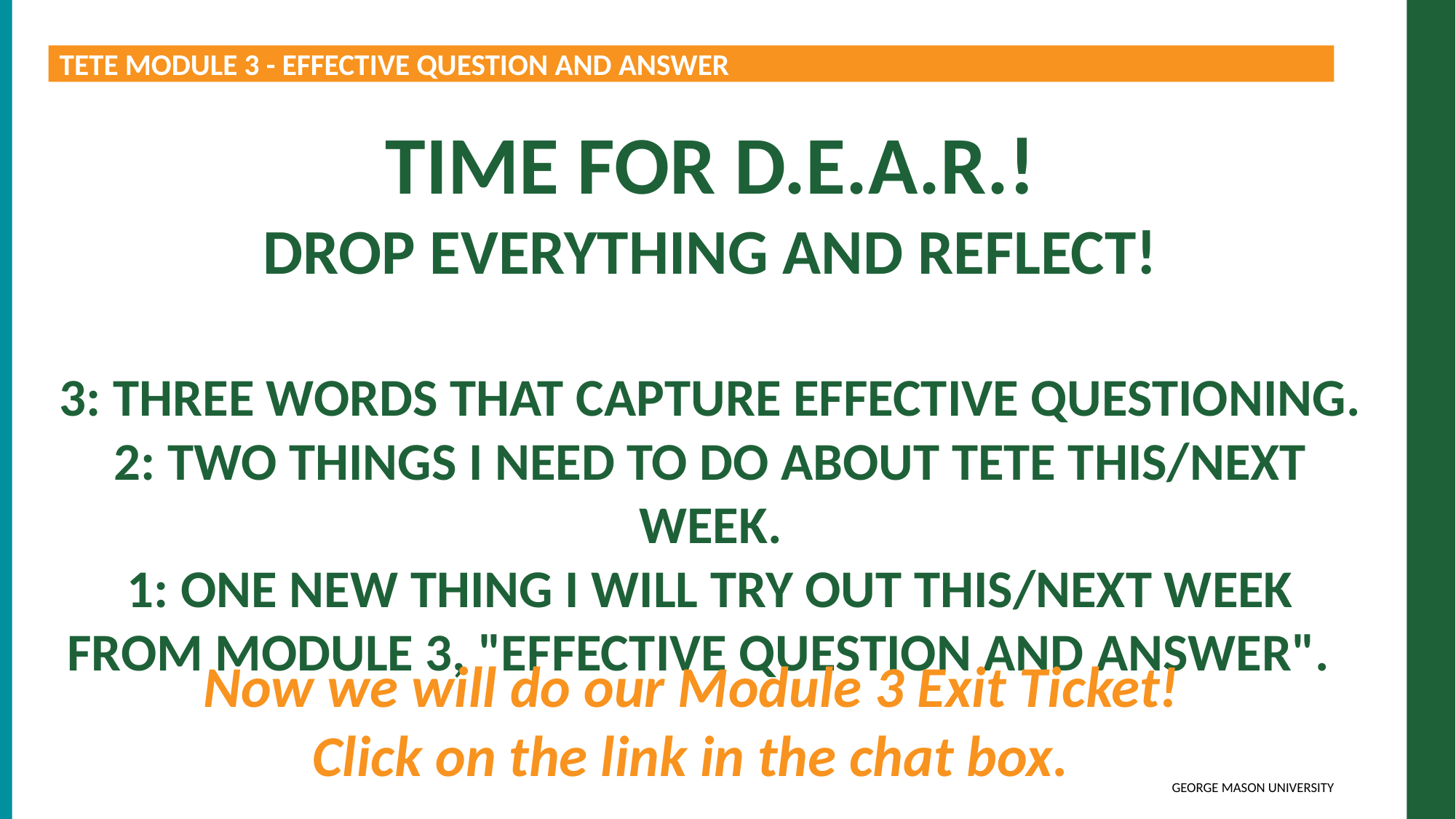

TETE MODULE 3 - EFFECTIVE QUESTION AND ANSWER
Time for D.E.A.R.!
Drop Everything and Reflect!

3: Three words that capture effective questioning.
2: Two things I need to do about TETE this/next week.
1: One new thing I will try out this/next week from Module 3, "Effective Question and Answer".

Now we will do our Module 3 Exit Ticket!
Click on the link in the chat box.